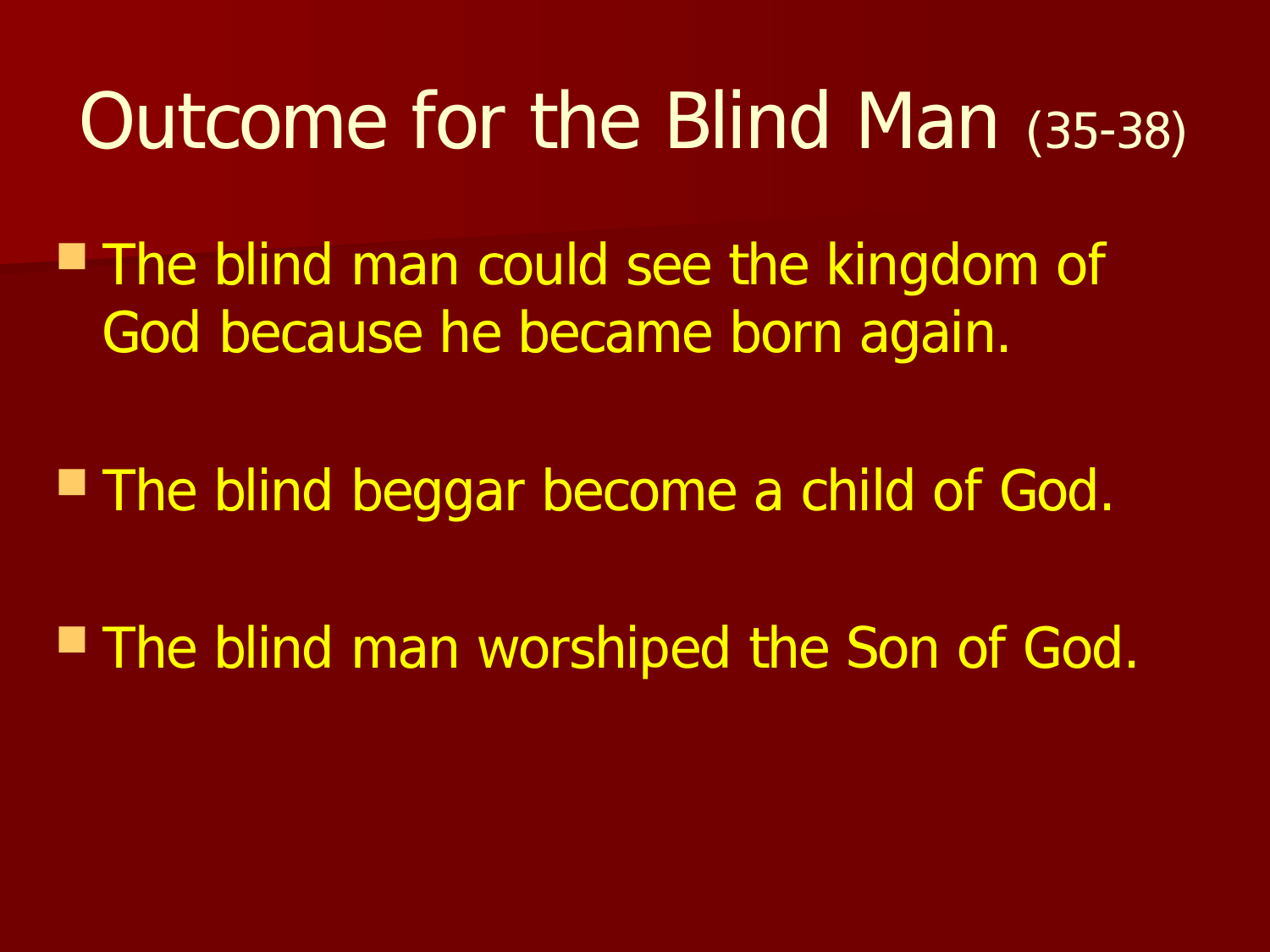

# Outcome for the Blind Man (35-38)
The blind man could see the kingdom of God because he became born again.

The blind beggar become a child of God.

The blind man worshiped the Son of God.